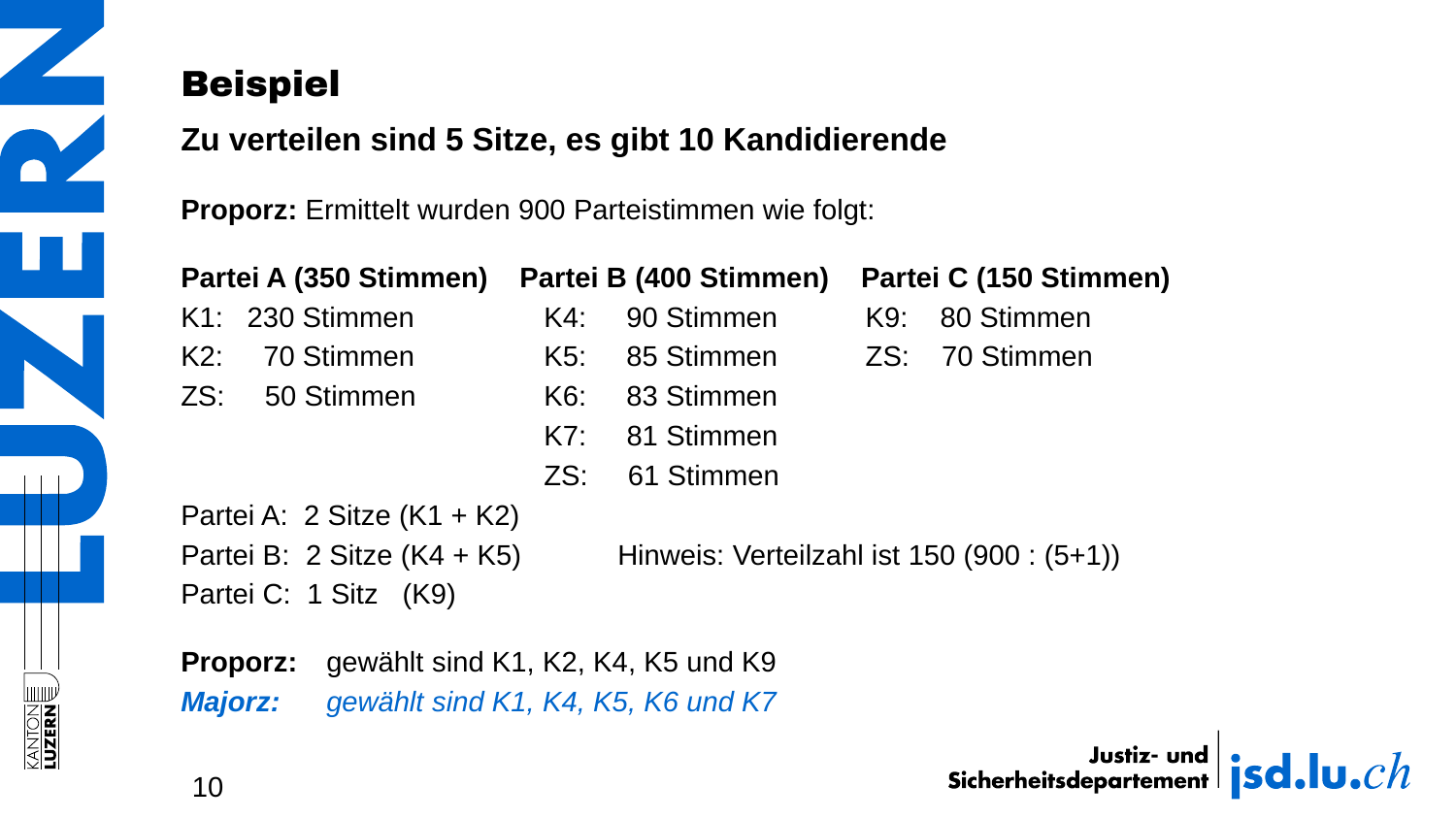

# Beispiel
Zu verteilen sind 5 Sitze, es gibt 10 Kandidierende

Proporz: Ermittelt wurden 900 Parteistimmen wie folgt:

Partei A (350 Stimmen)    Partei B (400 Stimmen)    Partei C (150 Stimmen)
K1:   230 Stimmen	         K4:     90 Stimmen           K9:    80 Stimmen
K2:     70 Stimmen	         K5:     85 Stimmen           ZS:    70 Stimmen
ZS:     50 Stimmen	         K6:     83 Stimmen
		         K7:     81 Stimmen
		         ZS:     61 Stimmen
Partei A:  2 Sitze (K1 + K2)
Partei B:  2 Sitze (K4 + K5)	Hinweis: Verteilzahl ist 150 (900 : (5+1))
Partei C:  1 Sitz   (K9)

Proporz: 	gewählt sind K1, K2, K4, K5 und K9
Majorz: 	gewählt sind K1, K4, K5, K6 und K7
10